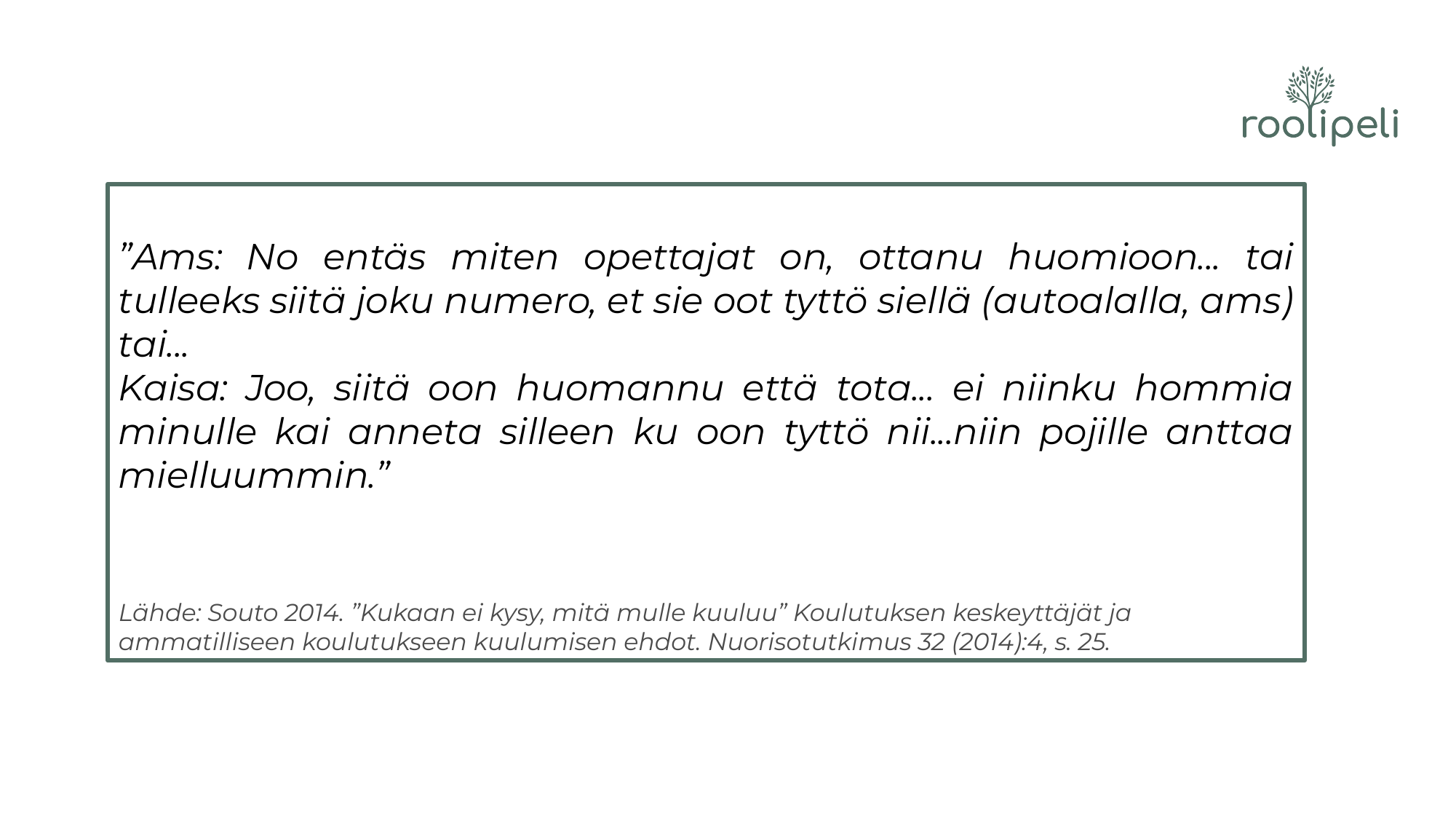

# Sitaattiesimerkki sukupuolittuneesta opetuksesta

”Ams: No entäs miten opettajat on, ottanu huo­mioon... tai tulleeks siitä joku numero, et sie oot tyttö siellä (autoalalla, ams) tai...
Kaisa: Joo, siitä oon huomannu että tota... ei niinku hommia minulle kai anneta silleen ku oon tyttö nii...niin pojille anttaa mielluummin.”

Lähde: Souto 2014. ”Kukaan ei kysy, mitä mulle kuuluu” Koulutuksen keskeyttäjät ja ammatilliseen koulutukseen kuulumisen ehdot. Nuorisotutkimus 32 (2014):4, s. 25.